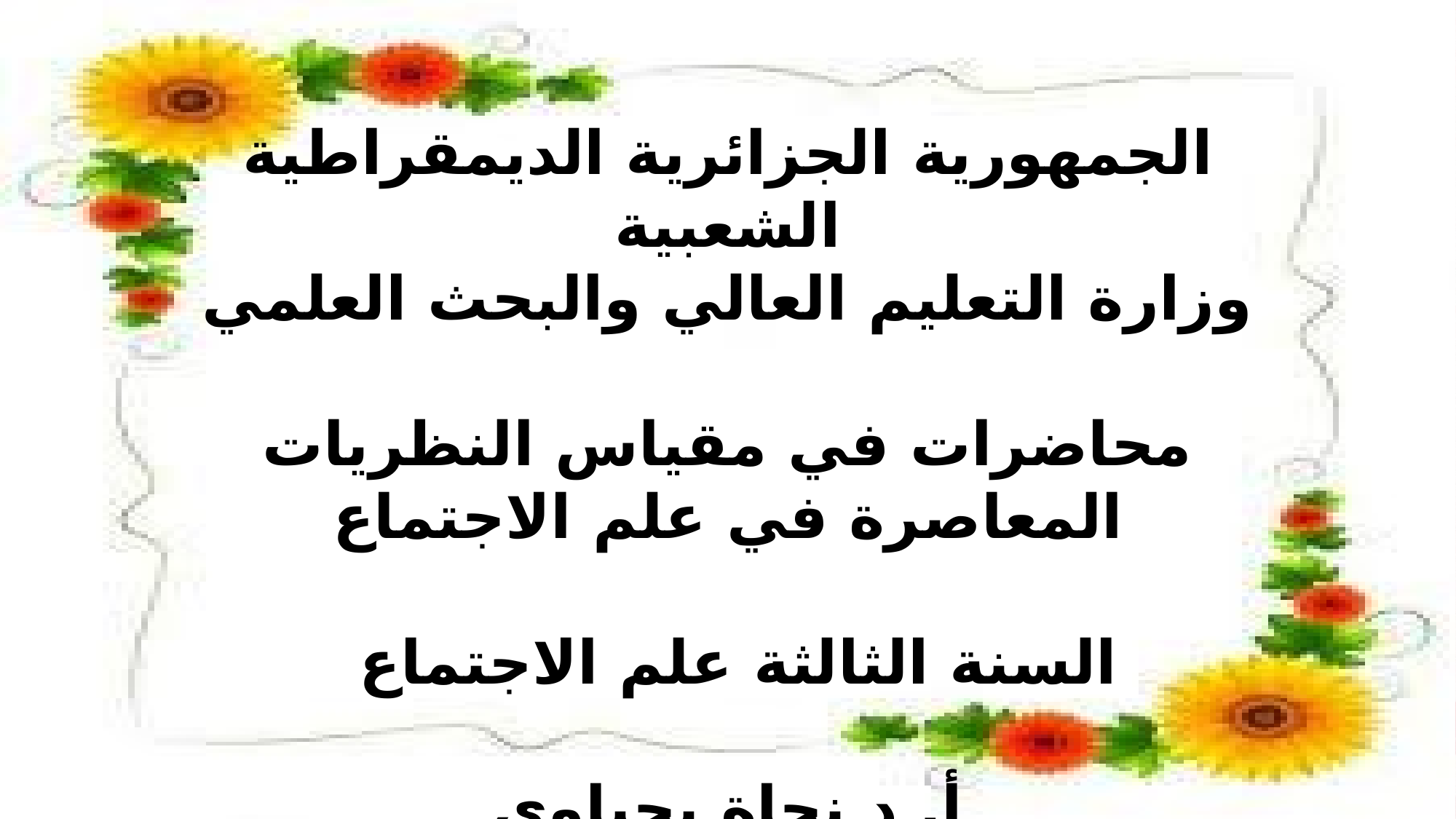

الجمهورية الجزائرية الديمقراطية الشعبية
وزارة التعليم العالي والبحث العلمي

محاضرات في مقياس النظريات المعاصرة في علم الاجتماع

السنة الثالثة علم الاجتماع

أ. د نجاة يحياوي